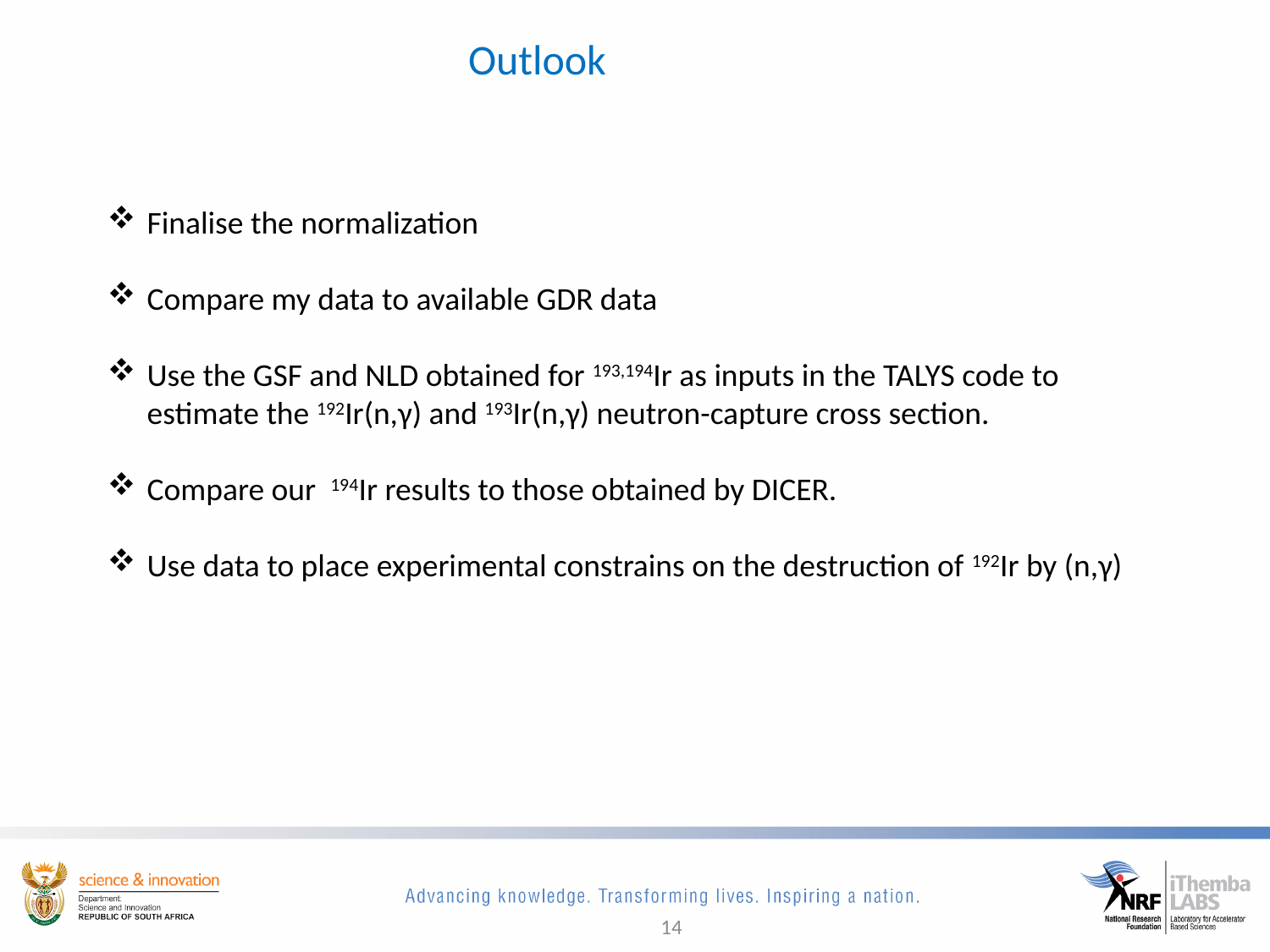

Outlook
Finalise the normalization

Compare my data to available GDR data

Use the GSF and NLD obtained for 193,194Ir as inputs in the TALYS code to estimate the 192Ir(n,γ) and 193Ir(n,γ) neutron-capture cross section.

Compare our  194Ir results to those obtained by DICER.

Use data to place experimental constrains on the destruction of 192Ir by (n,γ)

14